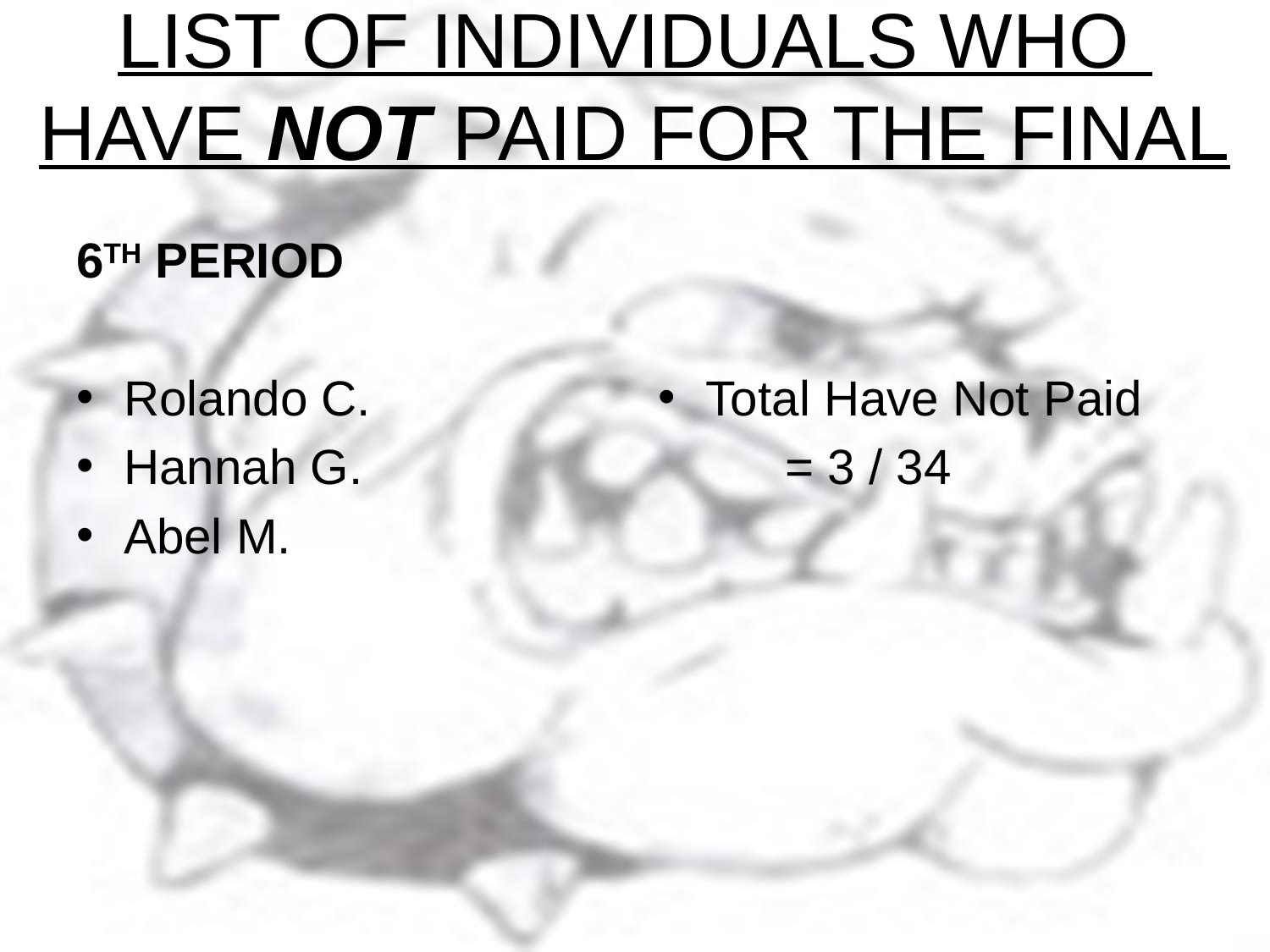

# LIST OF INDIVIDUALS WHO HAVE NOT PAID FOR THE FINAL
6TH PERIOD

Rolando C.
Hannah G.
Abel M.

Total Have Not Paid
	= 3 / 34